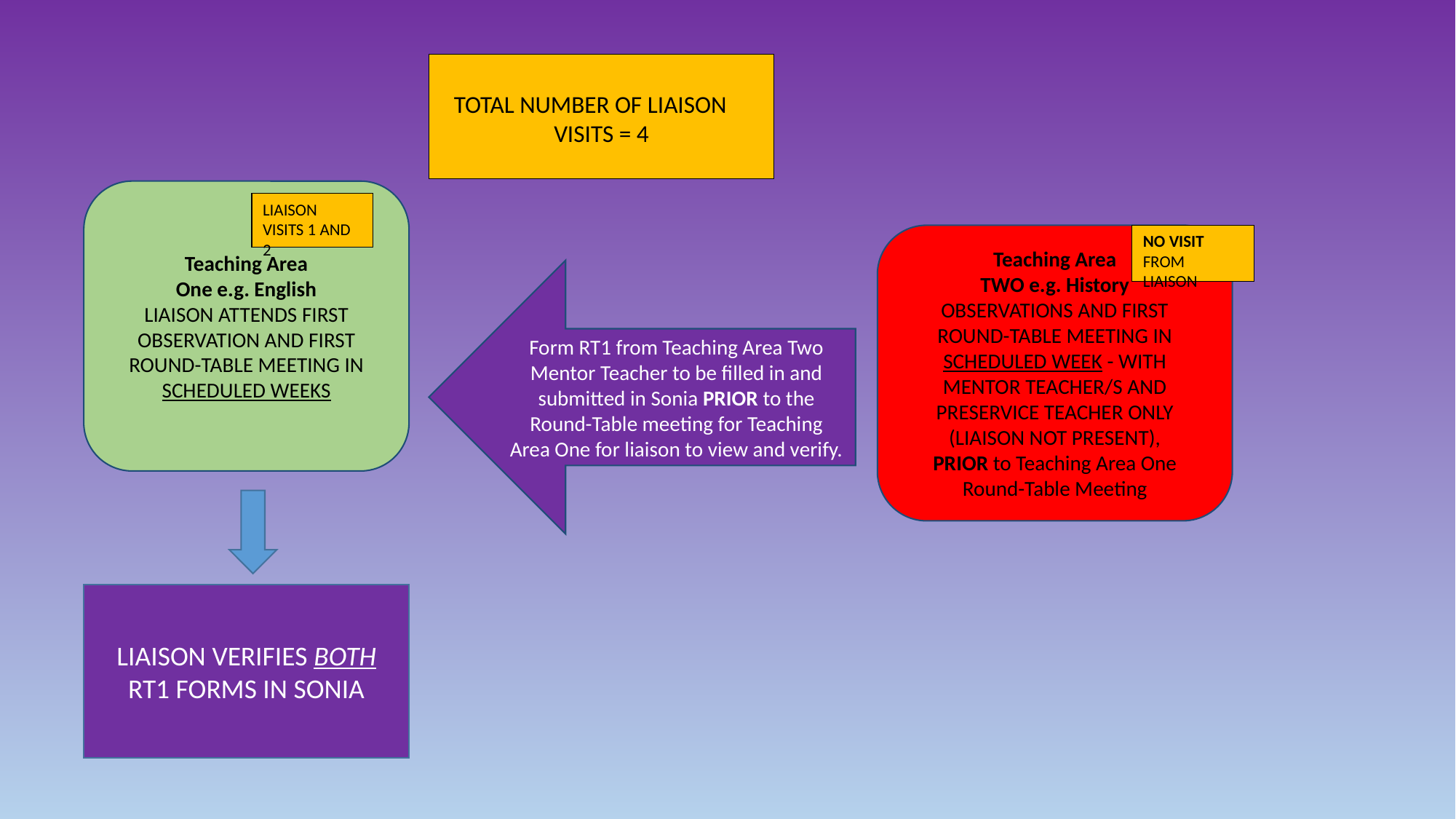

TOTAL NUMBER OF LIAISON     VISITS = 4

Teaching Area
One e.g. English
LIAISON ATTENDS FIRST OBSERVATION AND FIRST ROUND-TABLE MEETING IN SCHEDULED WEEKS
LIAISON VISITS 1 AND 2
Teaching Area
TWO e.g. History
OBSERVATIONS AND FIRST ROUND-TABLE MEETING IN SCHEDULED WEEK - WITH MENTOR TEACHER/S AND PRESERVICE TEACHER ONLY (LIAISON NOT PRESENT),
PRIOR to Teaching Area One Round-Table Meeting
NO VISIT FROM LIAISON
Form RT1 from Teaching Area Two Mentor Teacher to be filled in and submitted in Sonia PRIOR to the Round-Table meeting for Teaching Area One for liaison to view and verify.

LIAISON VERIFIES BOTH RT1 FORMS IN SONIA